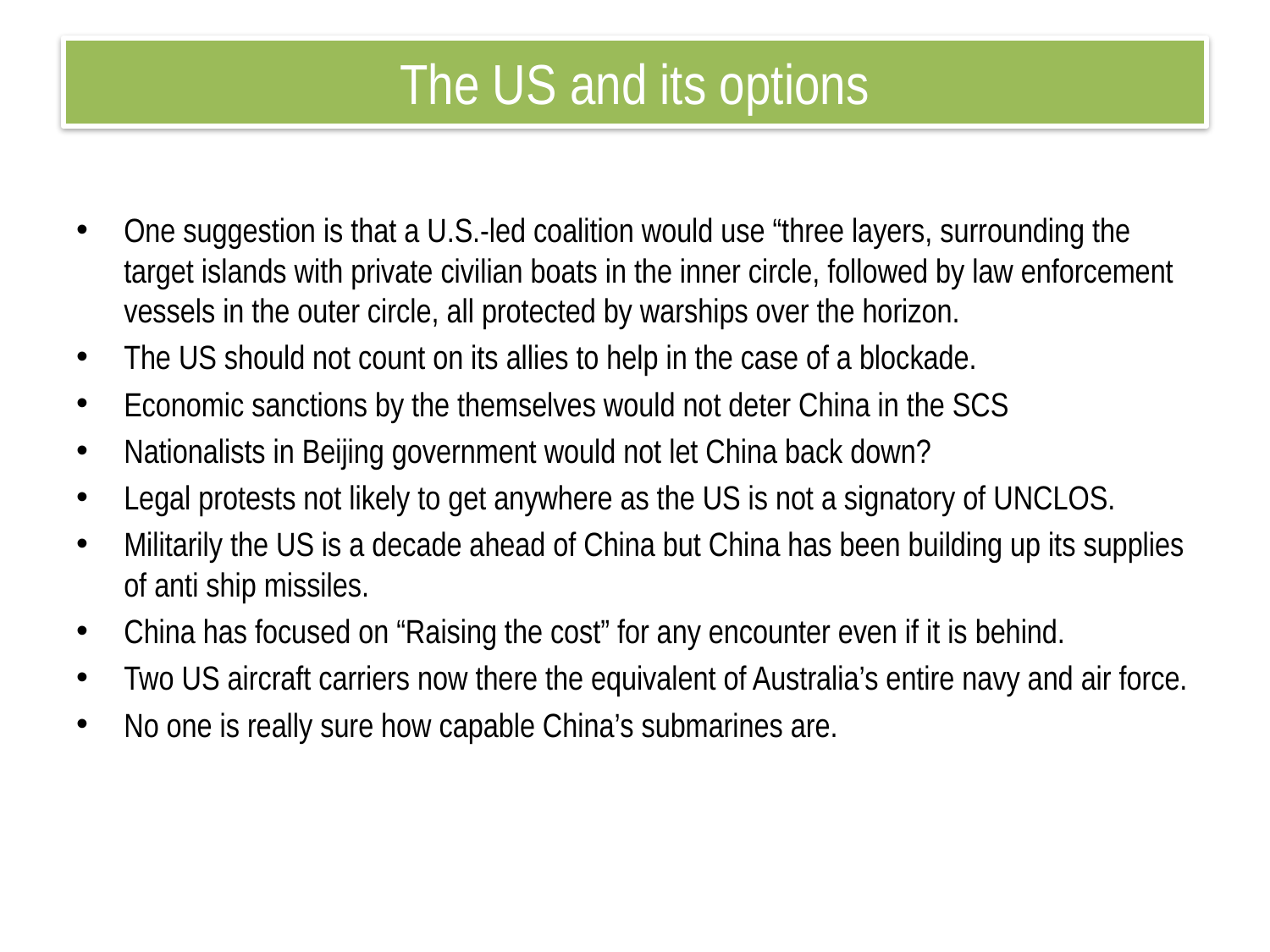

# The US and its options

One suggestion is that a U.S.-led coalition would use “three layers, surrounding the target islands with private civilian boats in the inner circle, followed by law enforcement vessels in the outer circle, all protected by warships over the horizon.
The US should not count on its allies to help in the case of a blockade.
Economic sanctions by the themselves would not deter China in the SCS
Nationalists in Beijing government would not let China back down?
Legal protests not likely to get anywhere as the US is not a signatory of UNCLOS.
Militarily the US is a decade ahead of China but China has been building up its supplies of anti ship missiles.
China has focused on “Raising the cost” for any encounter even if it is behind.
Two US aircraft carriers now there the equivalent of Australia’s entire navy and air force.
No one is really sure how capable China’s submarines are.